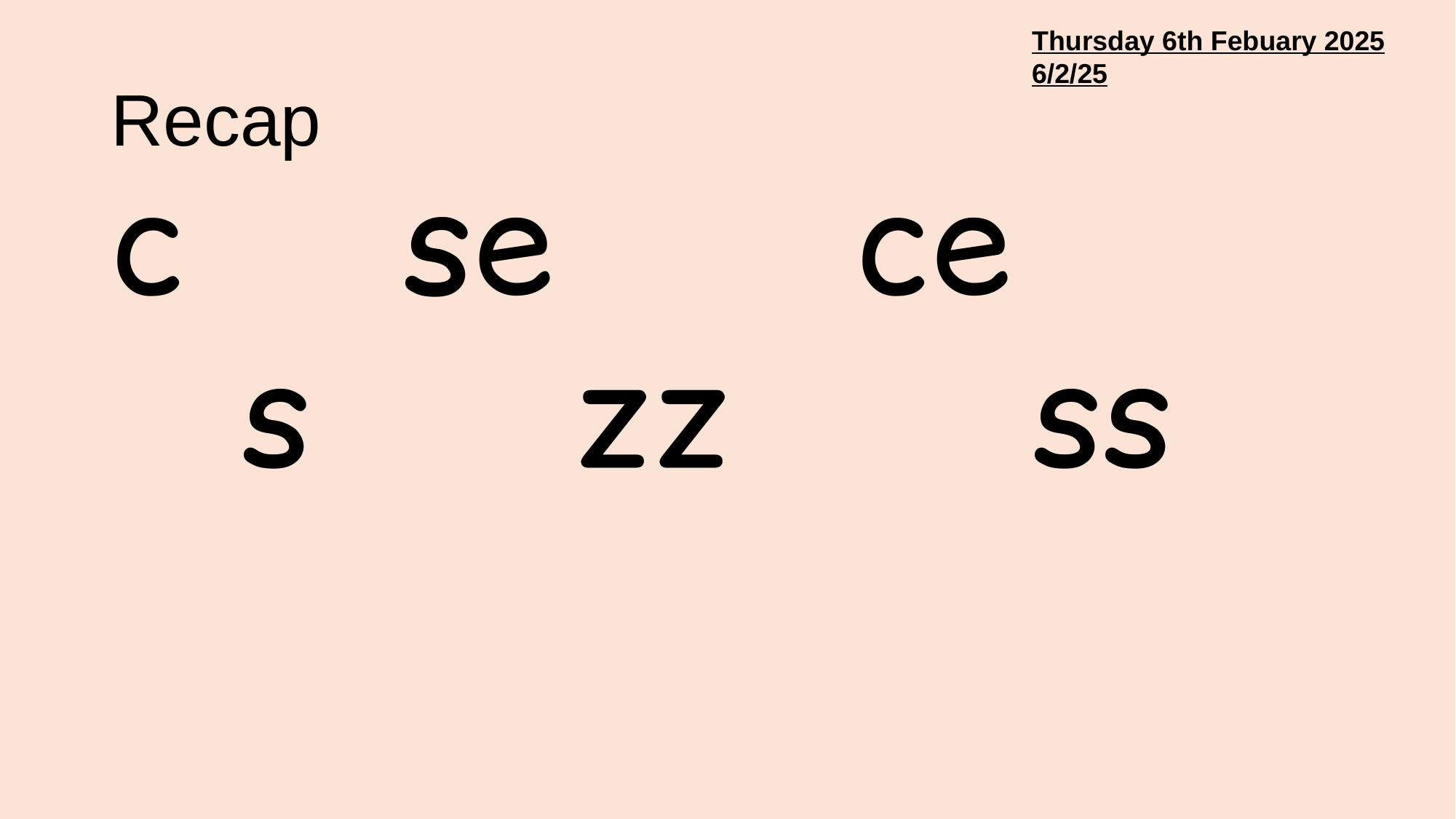

Thursday 6th Febuary 2025​
6/2/25
# Recap
c     se       ce
   s      zz       ss